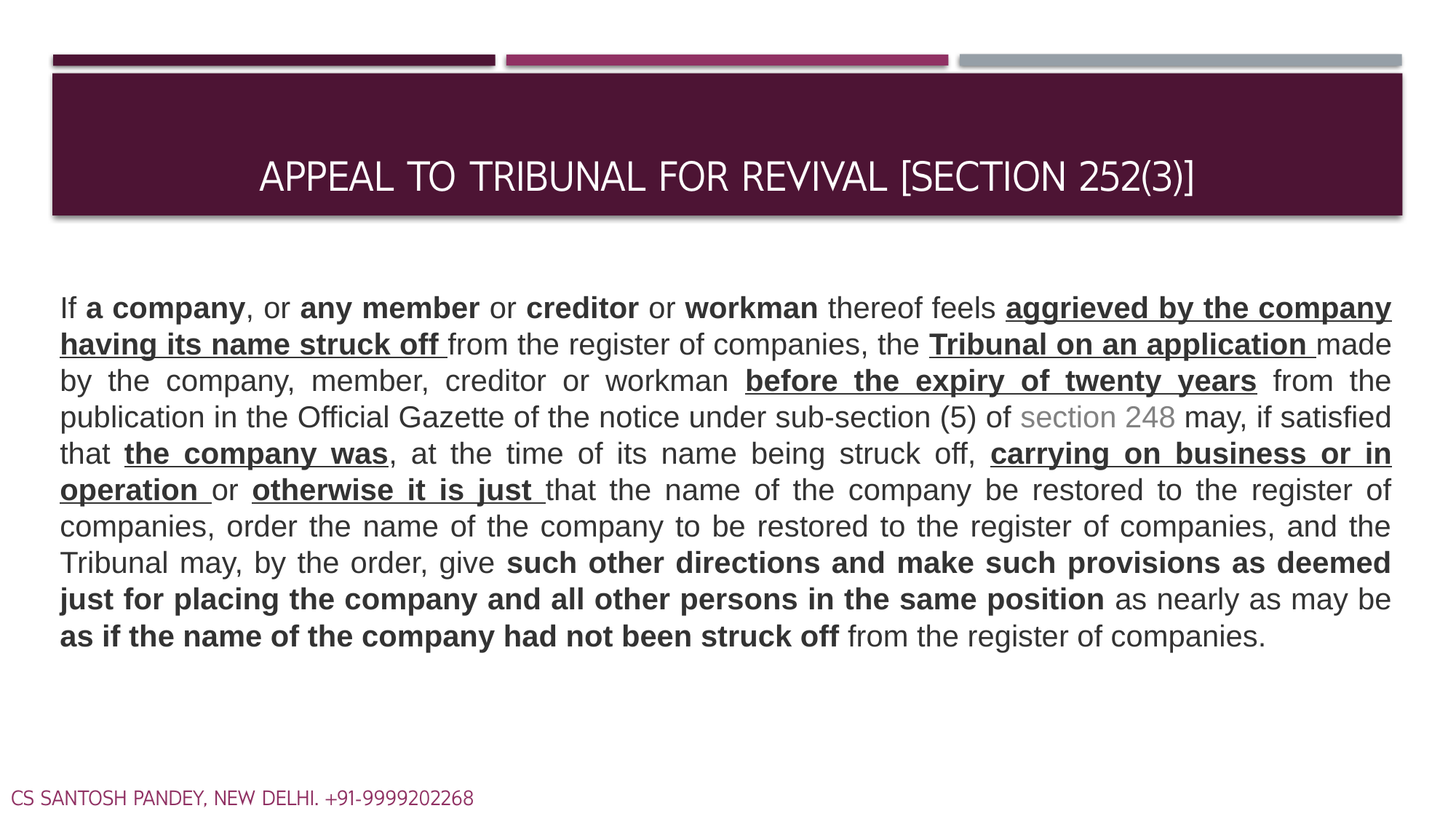

# Appeal to tribunal for revival [section 252(3)]
If a company, or any member or creditor or workman thereof feels aggrieved by the company having its name struck off from the register of companies, the Tribunal on an application made by the company, member, creditor or workman before the expiry of twenty years from the publication in the Official Gazette of the notice under sub-section (5) of section 248 may, if satisfied that the company was, at the time of its name being struck off, carrying on business or in operation or otherwise it is just that the name of the company be restored to the register of companies, order the name of the company to be restored to the register of companies, and the Tribunal may, by the order, give such other directions and make such provisions as deemed just for placing the company and all other persons in the same position as nearly as may be as if the name of the company had not been struck off from the register of companies.
CS SANTOSH PANDEY, NEW DELHI. +91-9999202268